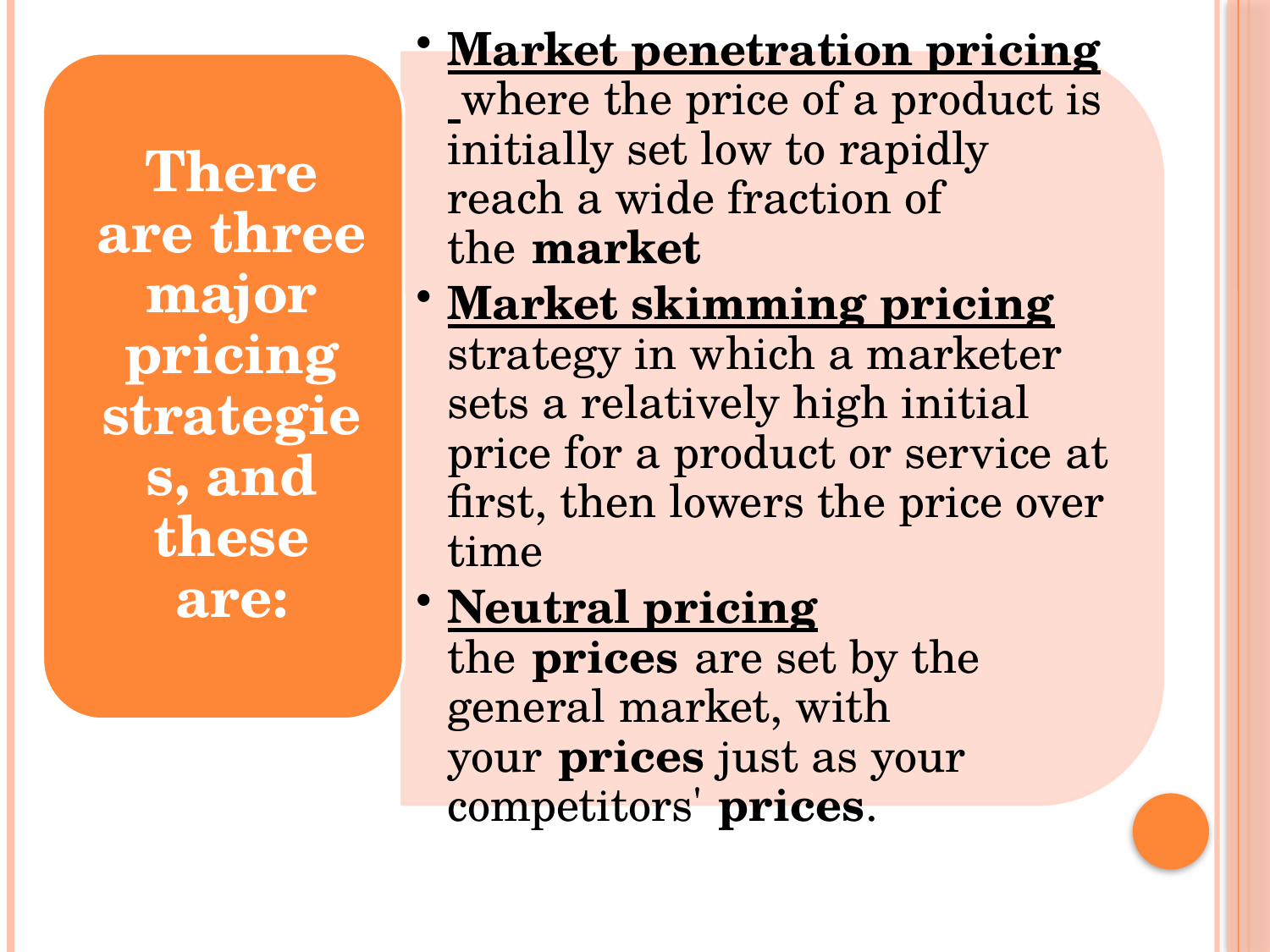

Market penetration pricing  where the price of a product is initially set low to rapidly reach a wide fraction of the market
Market skimming pricing strategy in which a marketer sets a relatively high initial price for a product or service at first, then lowers the price over time
Neutral pricing the prices are set by the general market, with your prices just as your competitors' prices.
There are three major pricing strategies, and these are: